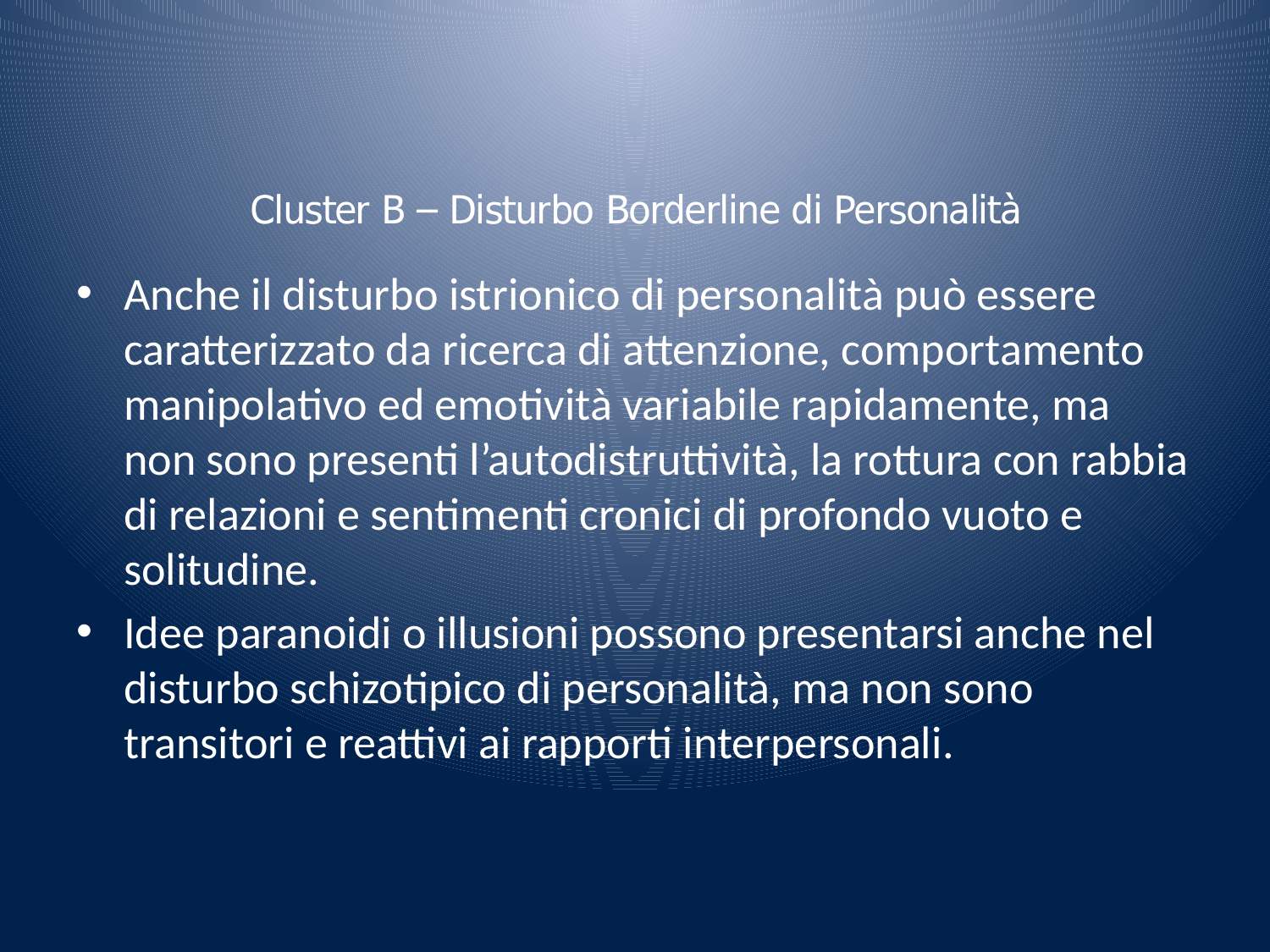

# Cluster B – Disturbo Borderline di Personalità
Anche il disturbo istrionico di personalità può essere caratterizzato da ricerca di attenzione, comportamento manipolativo ed emotività variabile rapidamente, ma non sono presenti l’autodistruttività, la rottura con rabbia di relazioni e sentimenti cronici di profondo vuoto e solitudine.
Idee paranoidi o illusioni possono presentarsi anche nel disturbo schizotipico di personalità, ma non sono transitori e reattivi ai rapporti interpersonali.